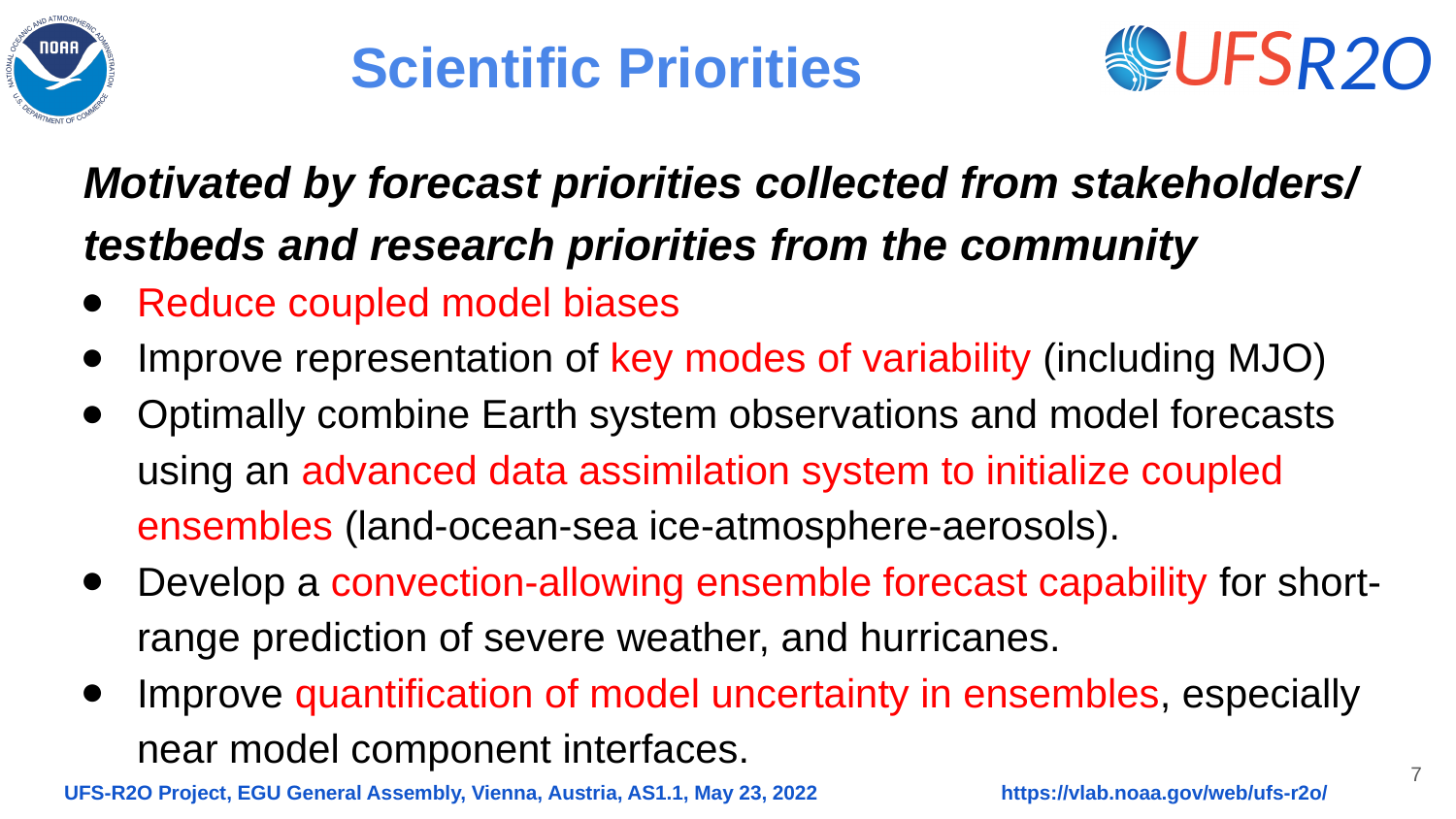

# Scientific Priorities
Motivated by forecast priorities collected from stakeholders/ testbeds and research priorities from the community
Reduce coupled model biases
Improve representation of key modes of variability (including MJO)
Optimally combine Earth system observations and model forecasts using an advanced data assimilation system to initialize coupled ensembles (land-ocean-sea ice-atmosphere-aerosols).
Develop a convection-allowing ensemble forecast capability for short-range prediction of severe weather, and hurricanes.
Improve quantification of model uncertainty in ensembles, especially near model component interfaces.
7